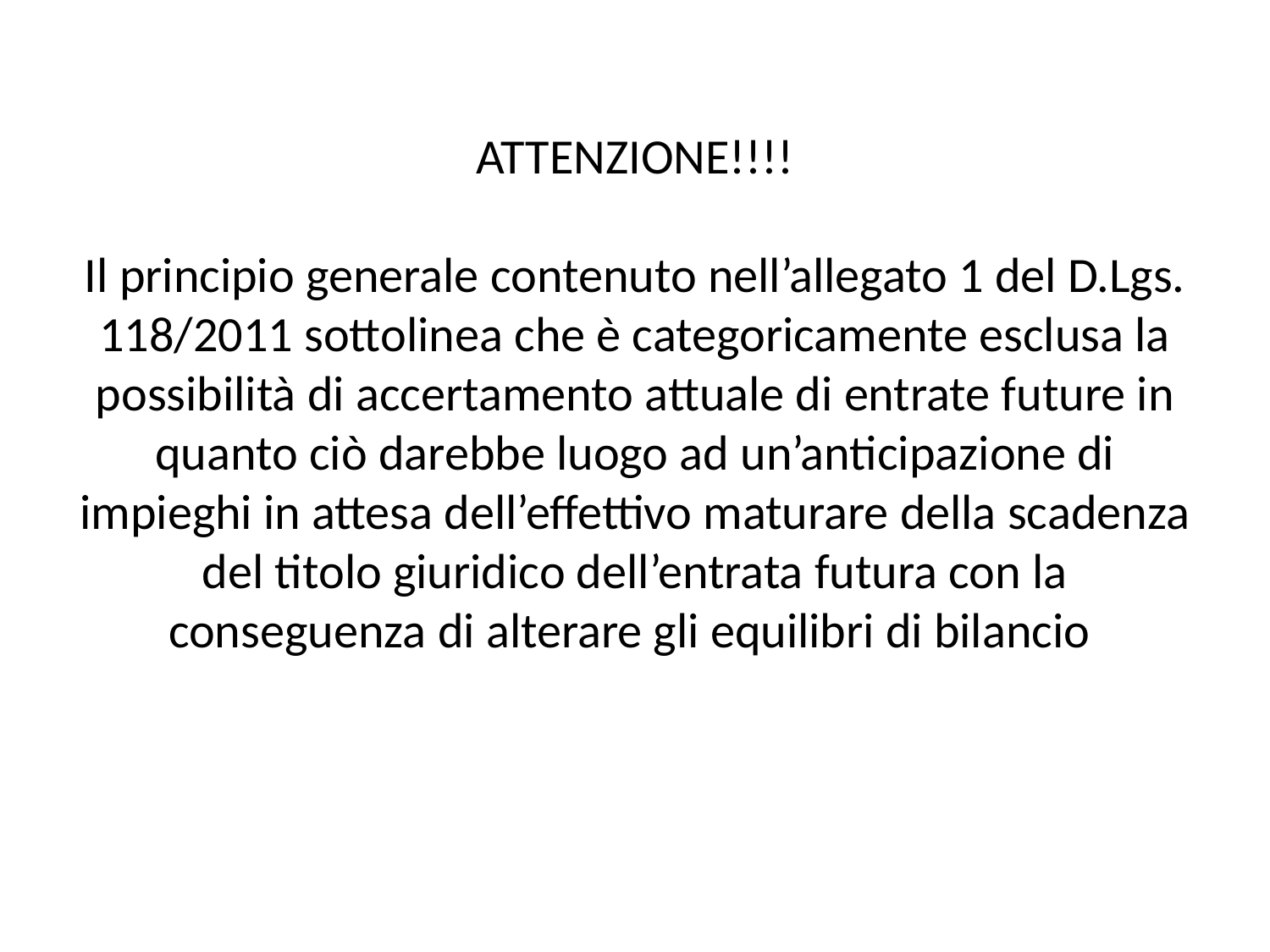

# ATTENZIONE!!!! Il principio generale contenuto nell’allegato 1 del D.Lgs. 118/2011 sottolinea che è categoricamente esclusa la possibilità di accertamento attuale di entrate future in quanto ciò darebbe luogo ad un’anticipazione di impieghi in attesa dell’effettivo maturare della scadenza del titolo giuridico dell’entrata futura con la conseguenza di alterare gli equilibri di bilancio